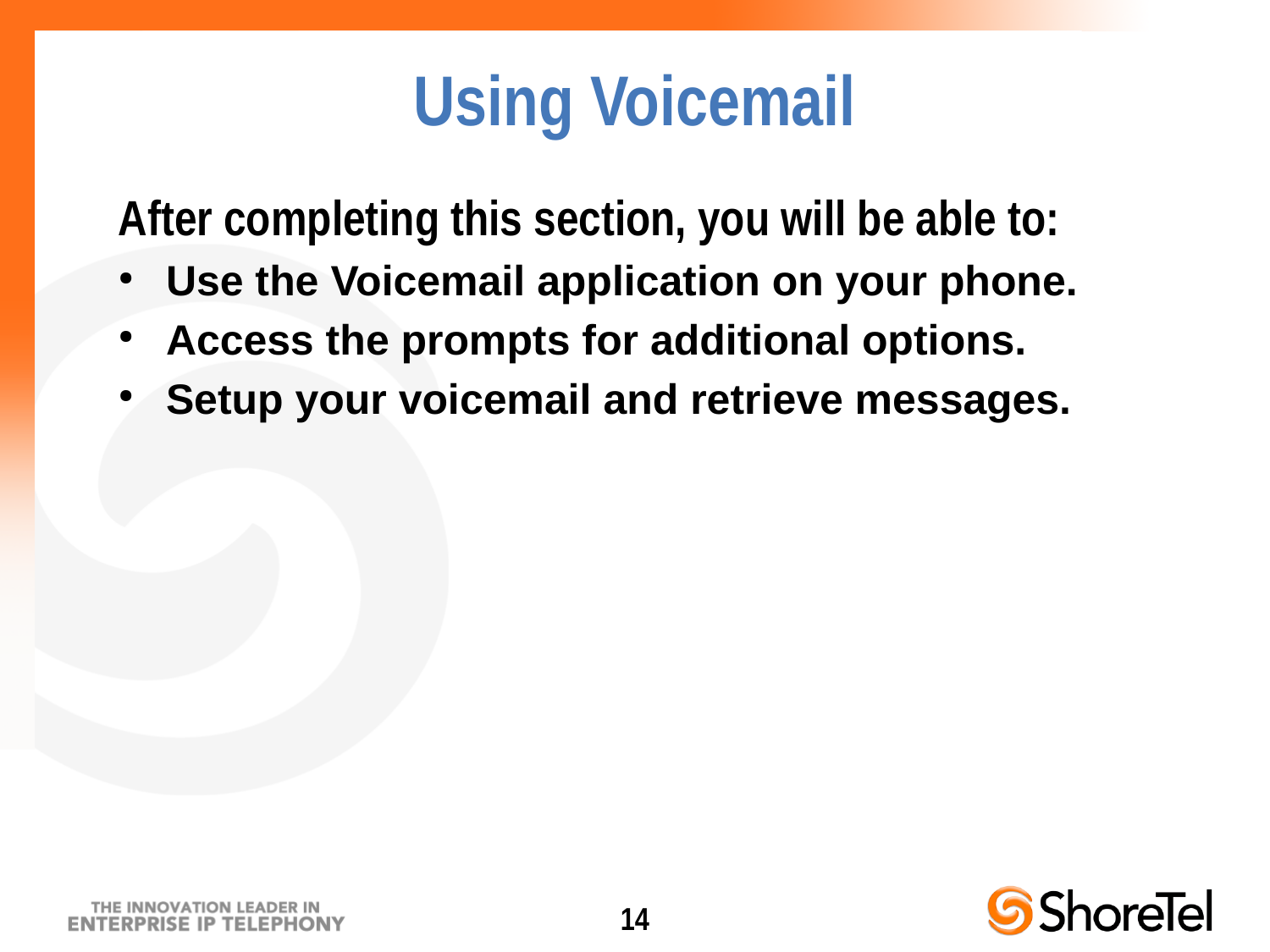

After completing this section, you will be able to:
Use the Voicemail application on your phone.
Access the prompts for additional options.
Setup your voicemail and retrieve messages.

Using Voicemail
14